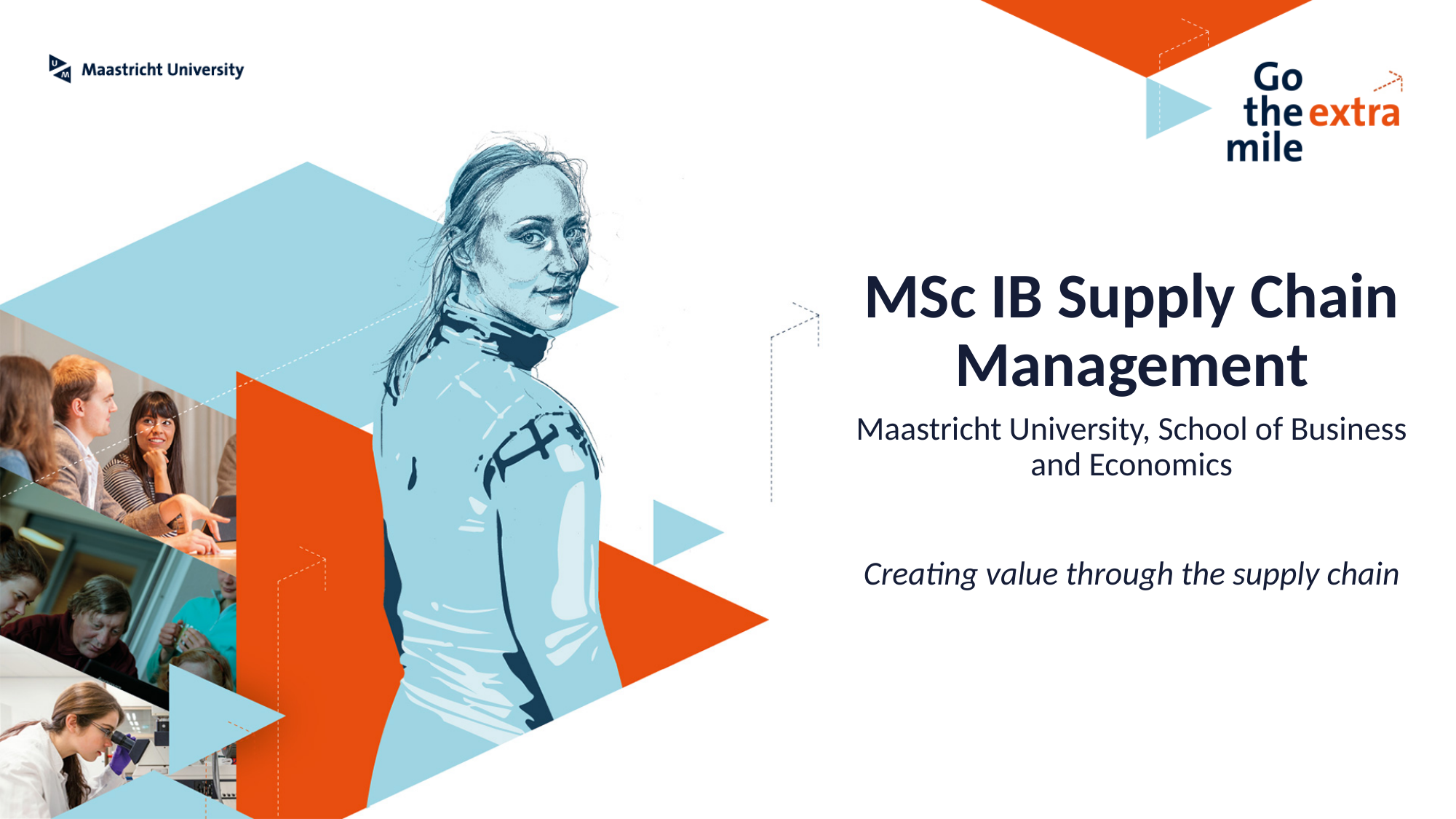

# MSc IB Supply Chain Management
Maastricht University, School of Business and Economics
Creating value through the supply chain